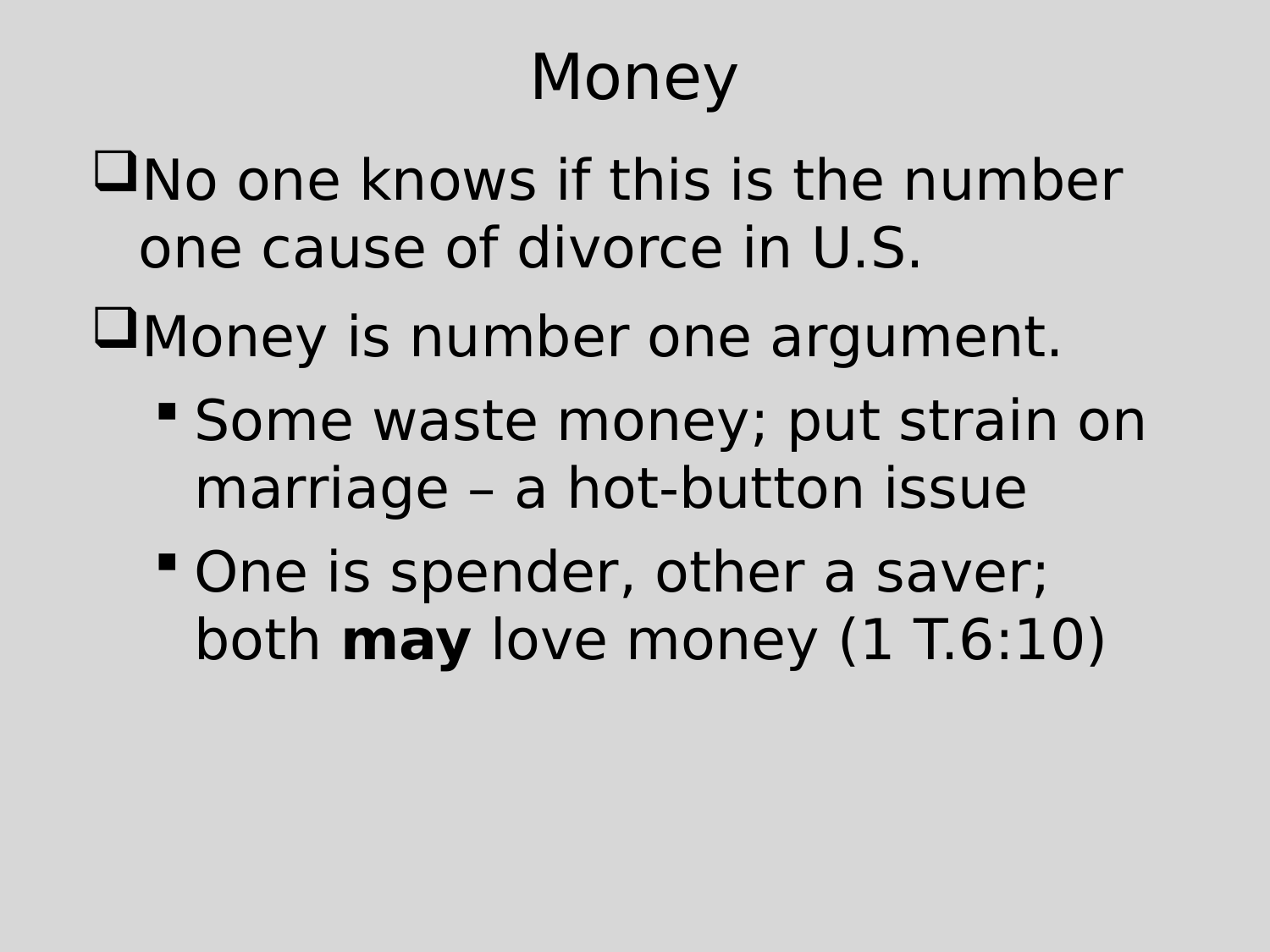

# Money
No one knows if this is the number one cause of divorce in U.S.
Money is number one argument.
Some waste money; put strain on marriage – a hot-button issue
One is spender, other a saver; both may love money (1 T.6:10)